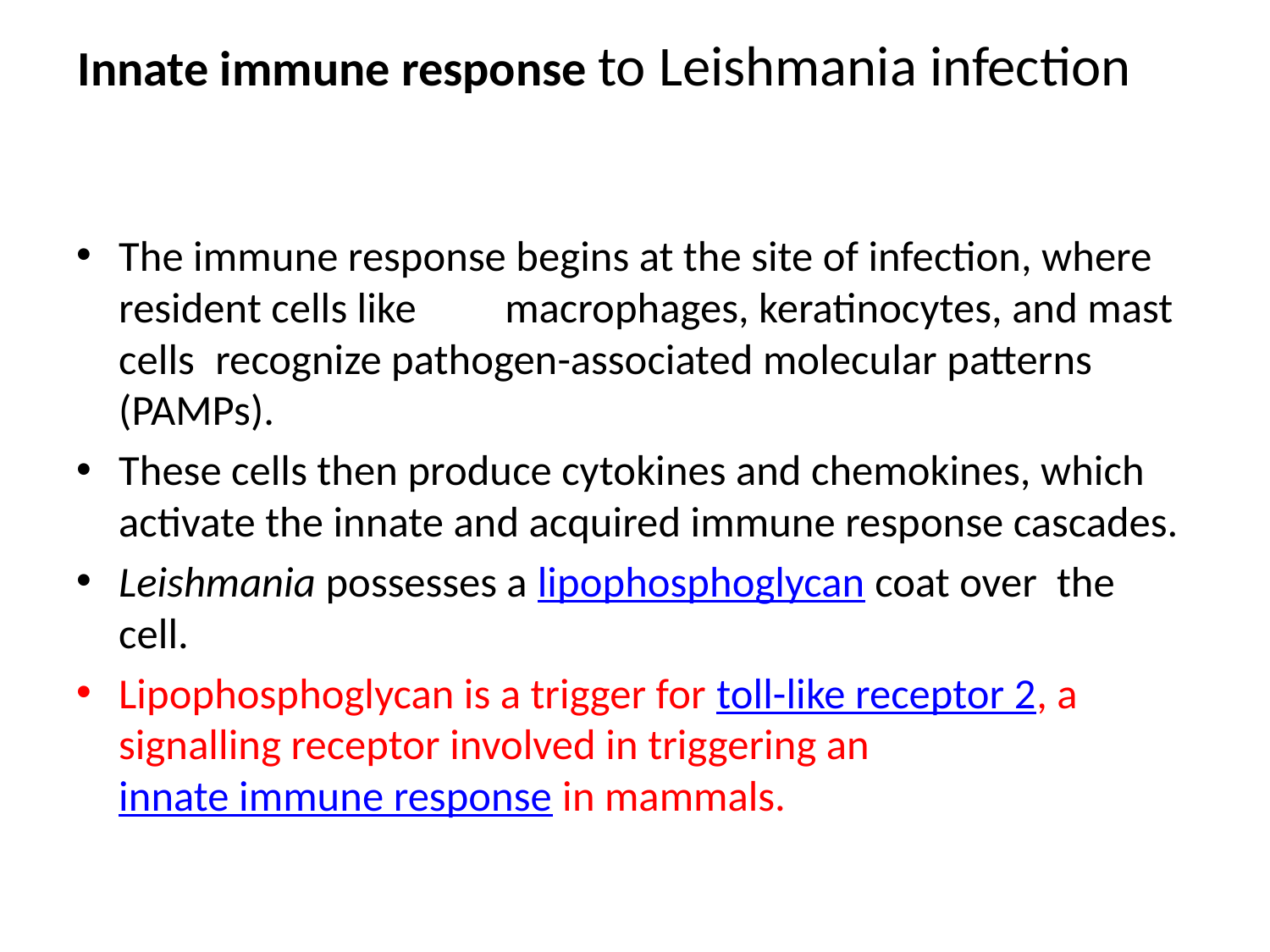

# Innate immune response to Leishmania infection
The immune response begins at the site of infection, where resident cells like 	macrophages, keratinocytes, and mast cells 	recognize pathogen-associated molecular patterns (PAMPs).
These cells then produce cytokines and chemokines, which activate the innate and acquired immune response cascades.
Leishmania possesses a lipophosphoglycan coat over  the cell.
Lipophosphoglycan is a trigger for toll-like receptor 2, a signalling receptor involved in triggering an innate immune response in mammals.